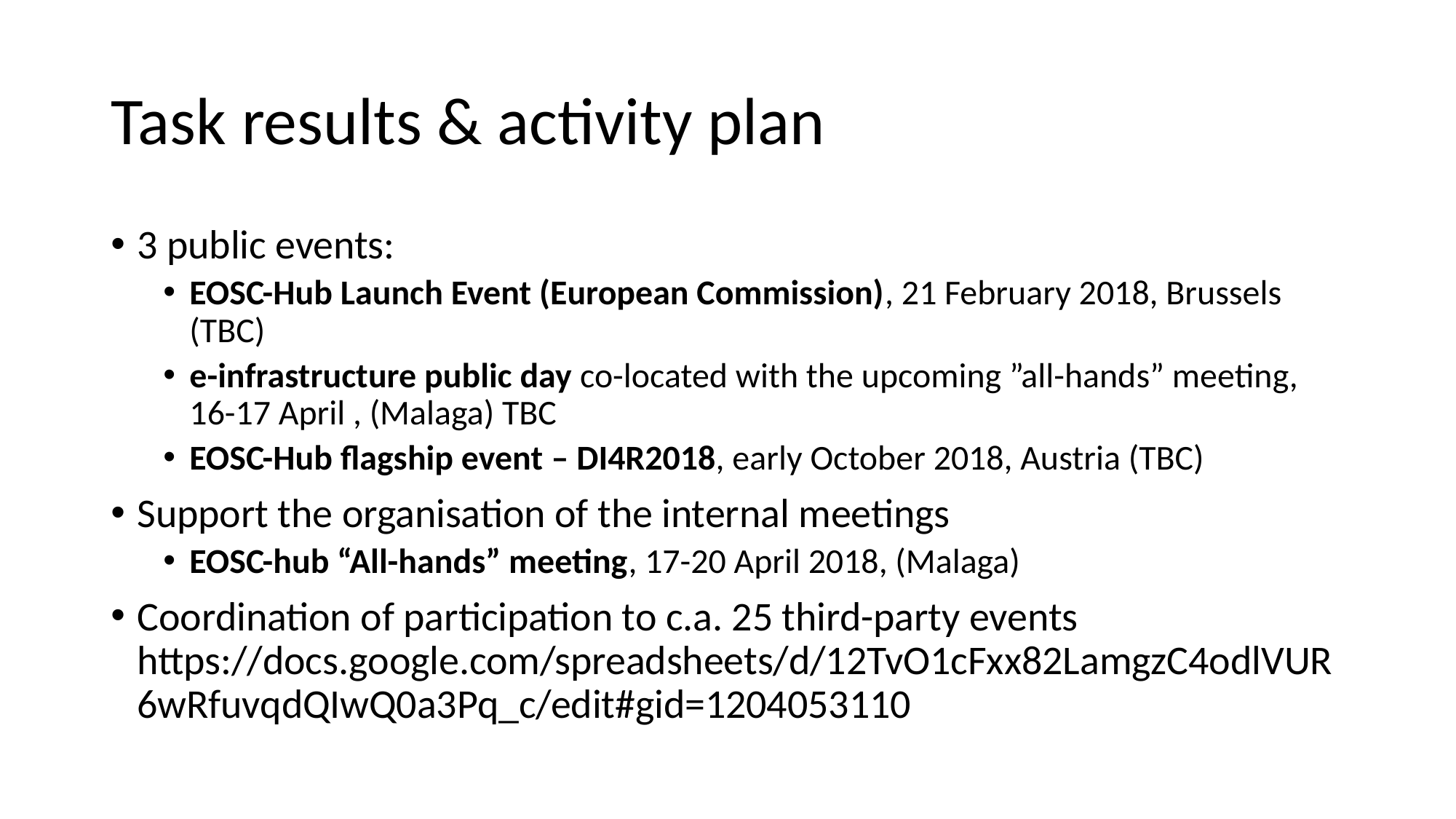

# Task results & activity plan
3 public events:
EOSC-Hub Launch Event (European Commission), 21 February 2018, Brussels (TBC)
e-infrastructure public day co-located with the upcoming ”all-hands” meeting, 16-17 April , (Malaga) TBC
EOSC-Hub flagship event – DI4R2018, early October 2018, Austria (TBC)
Support the organisation of the internal meetings
EOSC-hub “All-hands” meeting, 17-20 April 2018, (Malaga)
Coordination of participation to c.a. 25 third-party events https://docs.google.com/spreadsheets/d/12TvO1cFxx82LamgzC4odlVUR6wRfuvqdQIwQ0a3Pq_c/edit#gid=1204053110